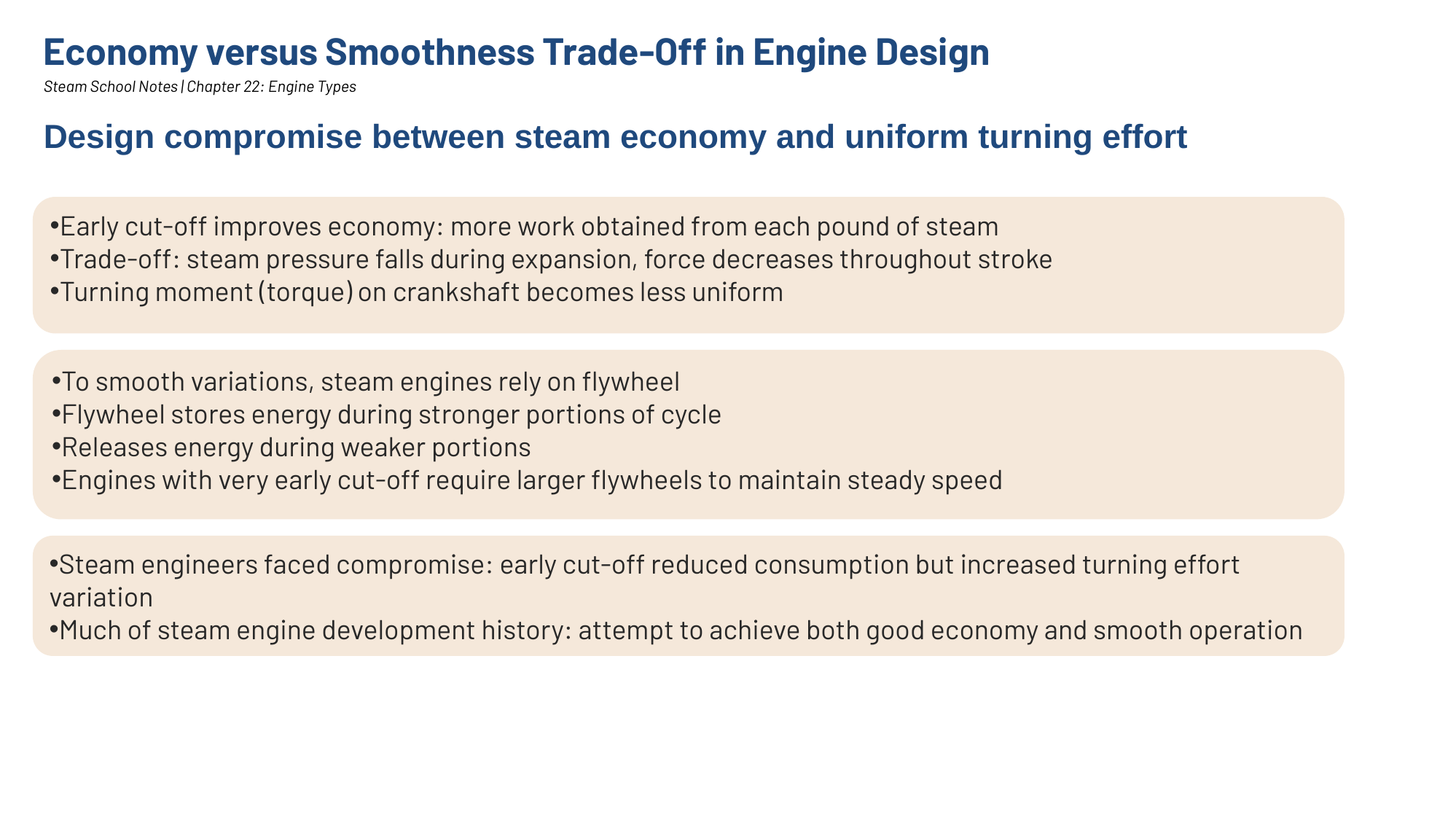

Economy versus Smoothness Trade-Off in Engine Design
Steam School Notes | Chapter 22: Engine Types
Design compromise between steam economy and uniform turning effort
Early cut-off improves economy: more work obtained from each pound of steam
Trade-off: steam pressure falls during expansion, force decreases throughout stroke
Turning moment (torque) on crankshaft becomes less uniform
To smooth variations, steam engines rely on flywheel
Flywheel stores energy during stronger portions of cycle
Releases energy during weaker portions
Engines with very early cut-off require larger flywheels to maintain steady speed
Steam engineers faced compromise: early cut-off reduced consumption but increased turning effort variation
Much of steam engine development history: attempt to achieve both good economy and smooth operation